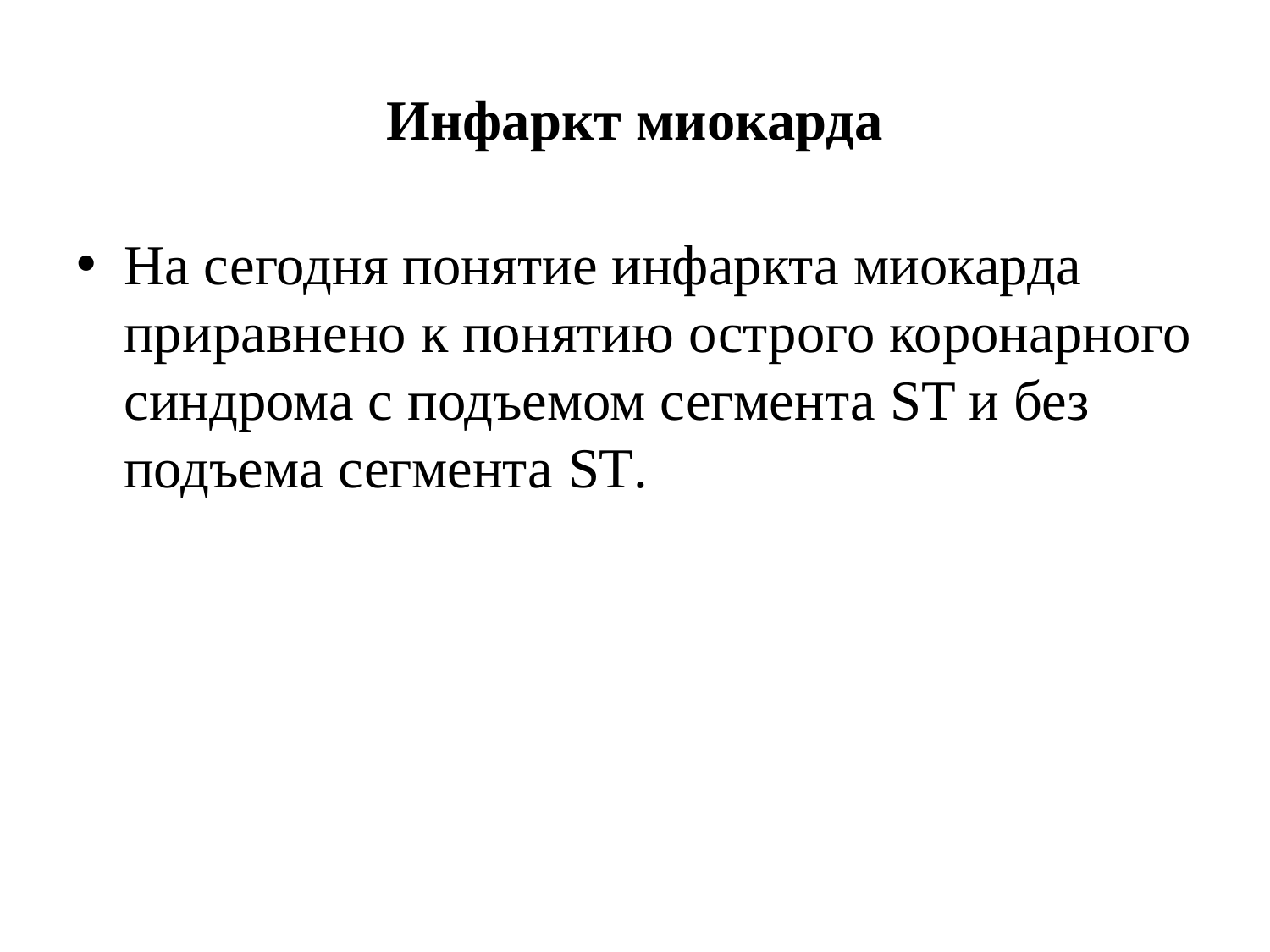

# Инфаркт миокарда
На сегодня понятие инфаркта миокарда приравнено к понятию острого коронарного синдрома с подъемом сегмента ST и без подъема сегмента ST.